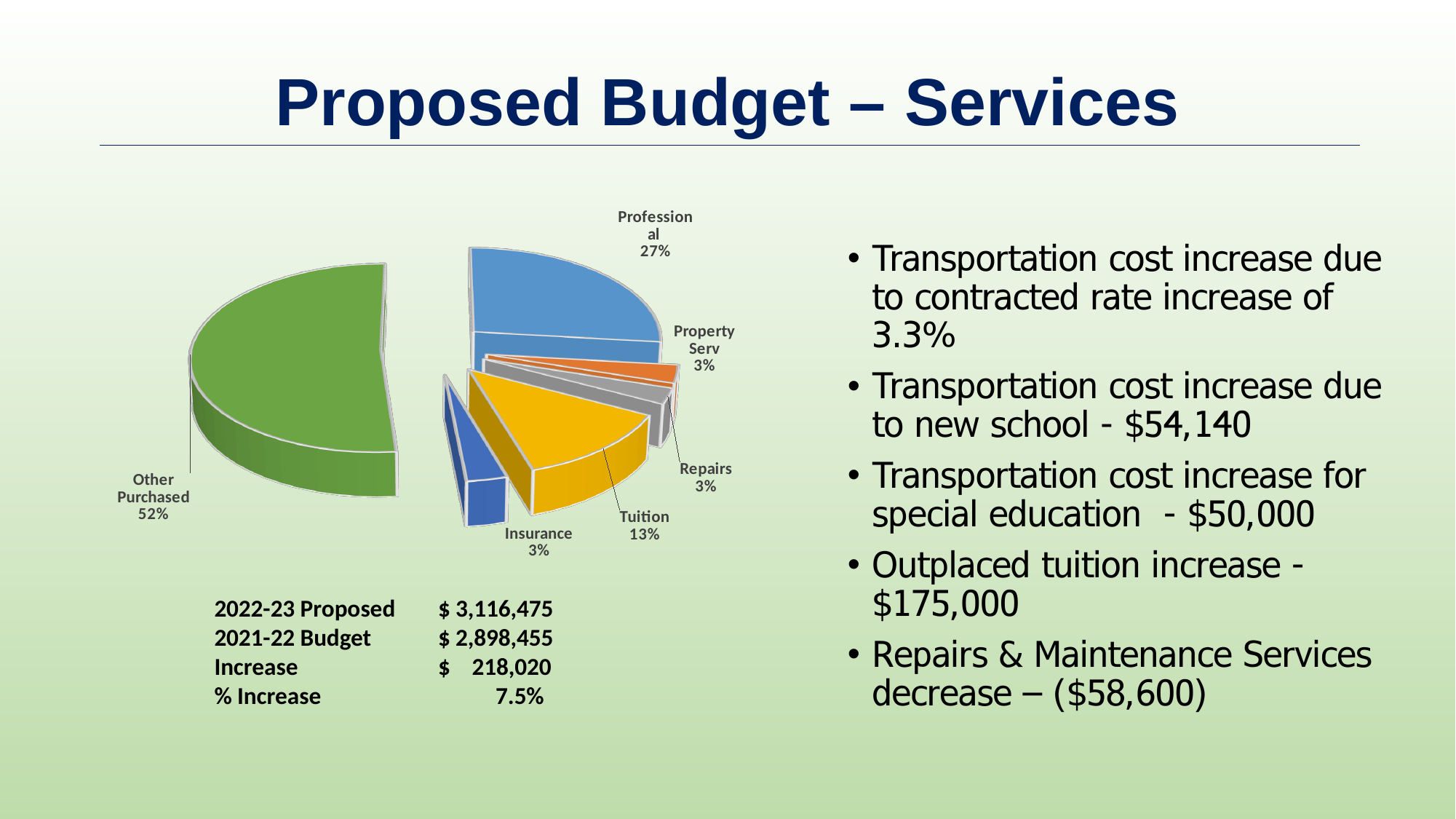

# Proposed Budget – Services

[unsupported chart]

[unsupported chart]

Transportation cost increase due to contracted rate increase of 3.3%
Transportation cost increase due to new school - $54,140
Transportation cost increase for special education  - $50,000
Outplaced tuition increase - $175,000
Repairs & Maintenance Services decrease – ($58,600)
2022-23 Proposed 	 $ 3,116,475
2021-22 Budget	 $ 2,898,455
Increase		 $    218,020
% Increase                                7.5%